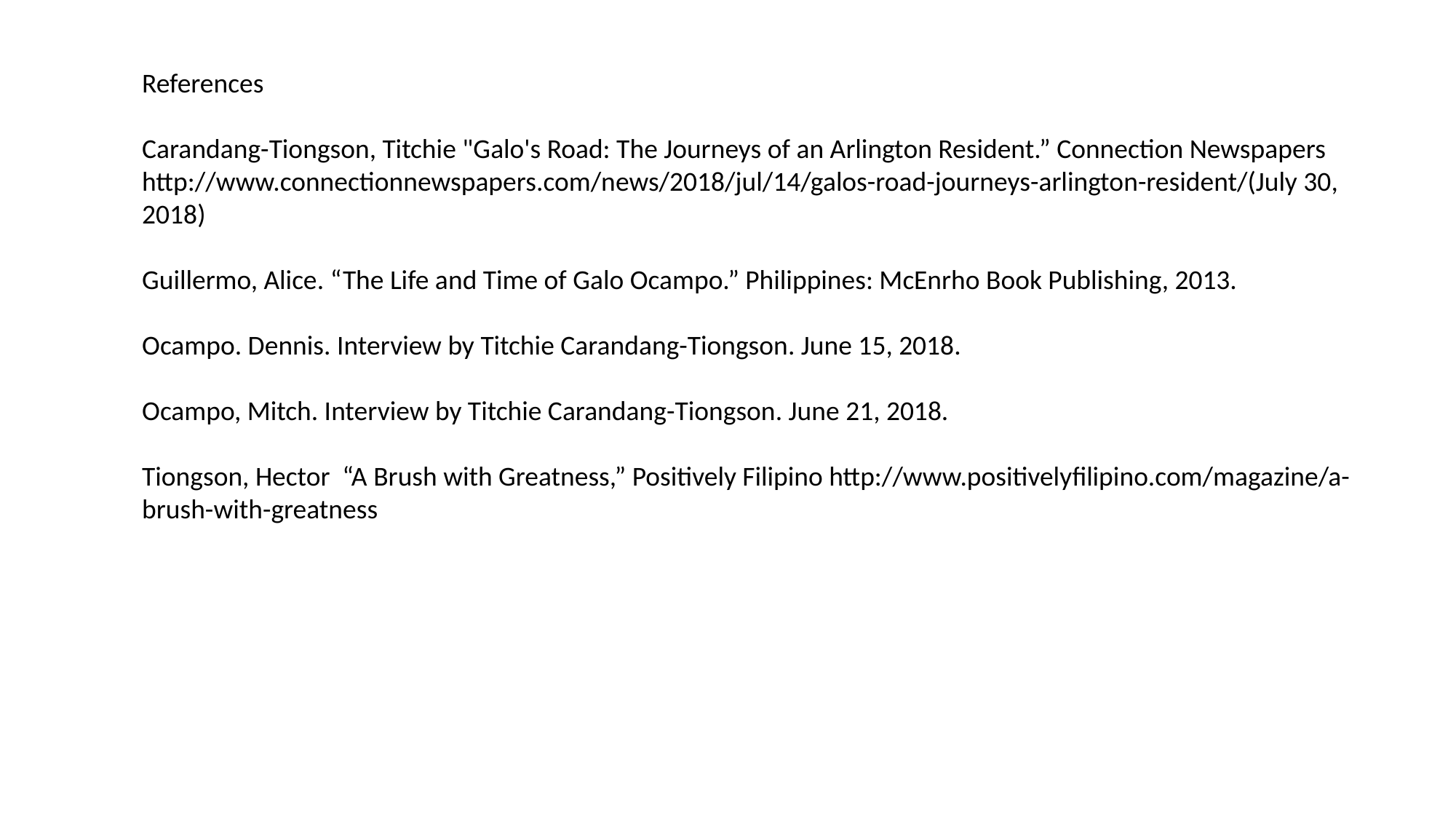

References

Carandang-Tiongson, Titchie "Galo's Road: The Journeys of an Arlington Resident.” Connection Newspapers http://www.connectionnewspapers.com/news/2018/jul/14/galos-road-journeys-arlington-resident/(July 30, 2018)

Guillermo, Alice. “The Life and Time of Galo Ocampo.” Philippines: McEnrho Book Publishing, 2013.

Ocampo. Dennis. Interview by Titchie Carandang-Tiongson. June 15, 2018.

Ocampo, Mitch. Interview by Titchie Carandang-Tiongson. June 21, 2018.

Tiongson, Hector  “A Brush with Greatness,” Positively Filipino http://www.positivelyfilipino.com/magazine/a-brush-with-greatness